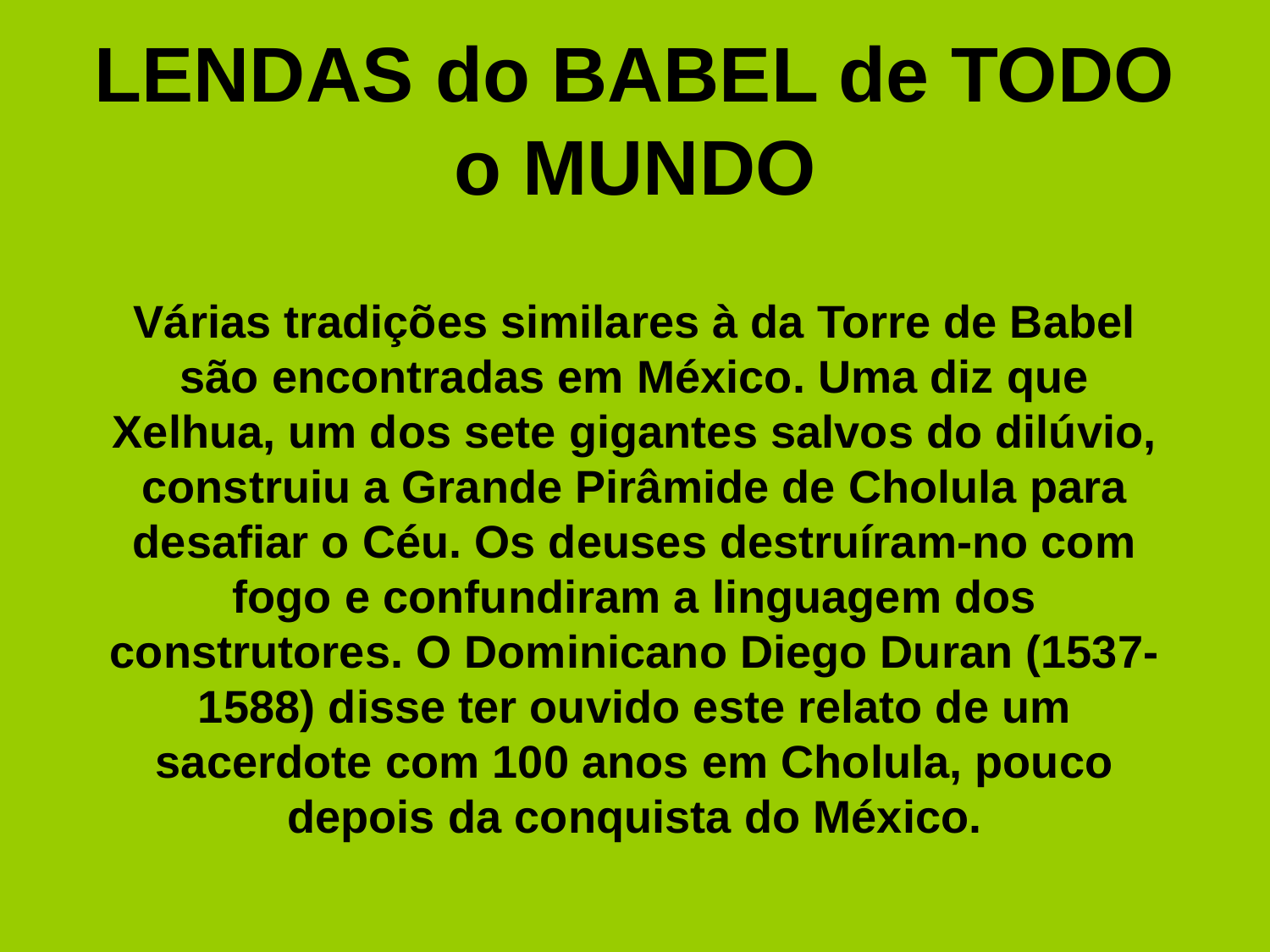

# LENDAS do BABEL de TODO o MUNDO
Várias tradições similares à da Torre de Babel são encontradas em México. Uma diz que Xelhua, um dos sete gigantes salvos do dilúvio, construiu a Grande Pirâmide de Cholula para desafiar o Céu. Os deuses destruíram-no com fogo e confundiram a linguagem dos construtores. O Dominicano Diego Duran (1537-1588) disse ter ouvido este relato de um sacerdote com 100 anos em Cholula, pouco depois da conquista do México.